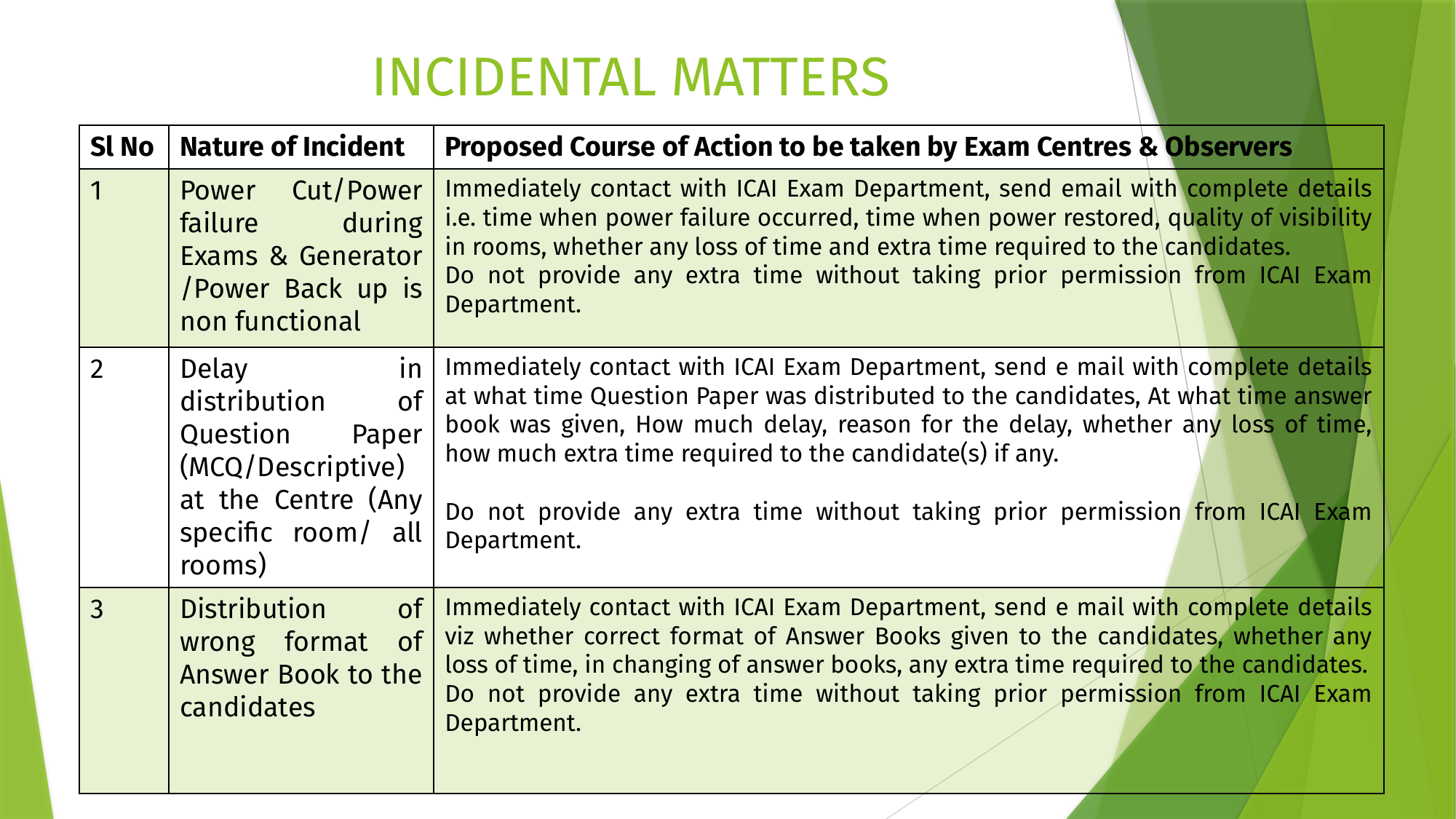

# INCIDENTAL MATTERS
| Sl No | Nature of Incident | Proposed Course of Action to be taken by Exam Centres & Observers |
| --- | --- | --- |
| 1 | Power Cut/Power failure during Exams & Generator /Power Back up is non functional | Immediately contact with ICAI Exam Department, send email with complete details i.e. time when power failure occurred, time when power restored, quality of visibility in rooms, whether any loss of time and extra time required to the candidates. Do not provide any extra time without taking prior permission from ICAI Exam Department. |
| 2 | Delay in distribution of Question Paper (MCQ/Descriptive) at the Centre (Any specific room/ all rooms) | Immediately contact with ICAI Exam Department, send e mail with complete details at what time Question Paper was distributed to the candidates, At what time answer book was given, How much delay, reason for the delay, whether any loss of time, how much extra time required to the candidate(s) if any. Do not provide any extra time without taking prior permission from ICAI Exam Department. |
| 3 | Distribution of wrong format of Answer Book to the candidates | Immediately contact with ICAI Exam Department, send e mail with complete details viz whether correct format of Answer Books given to the candidates, whether any loss of time, in changing of answer books, any extra time required to the candidates. Do not provide any extra time without taking prior permission from ICAI Exam Department. |